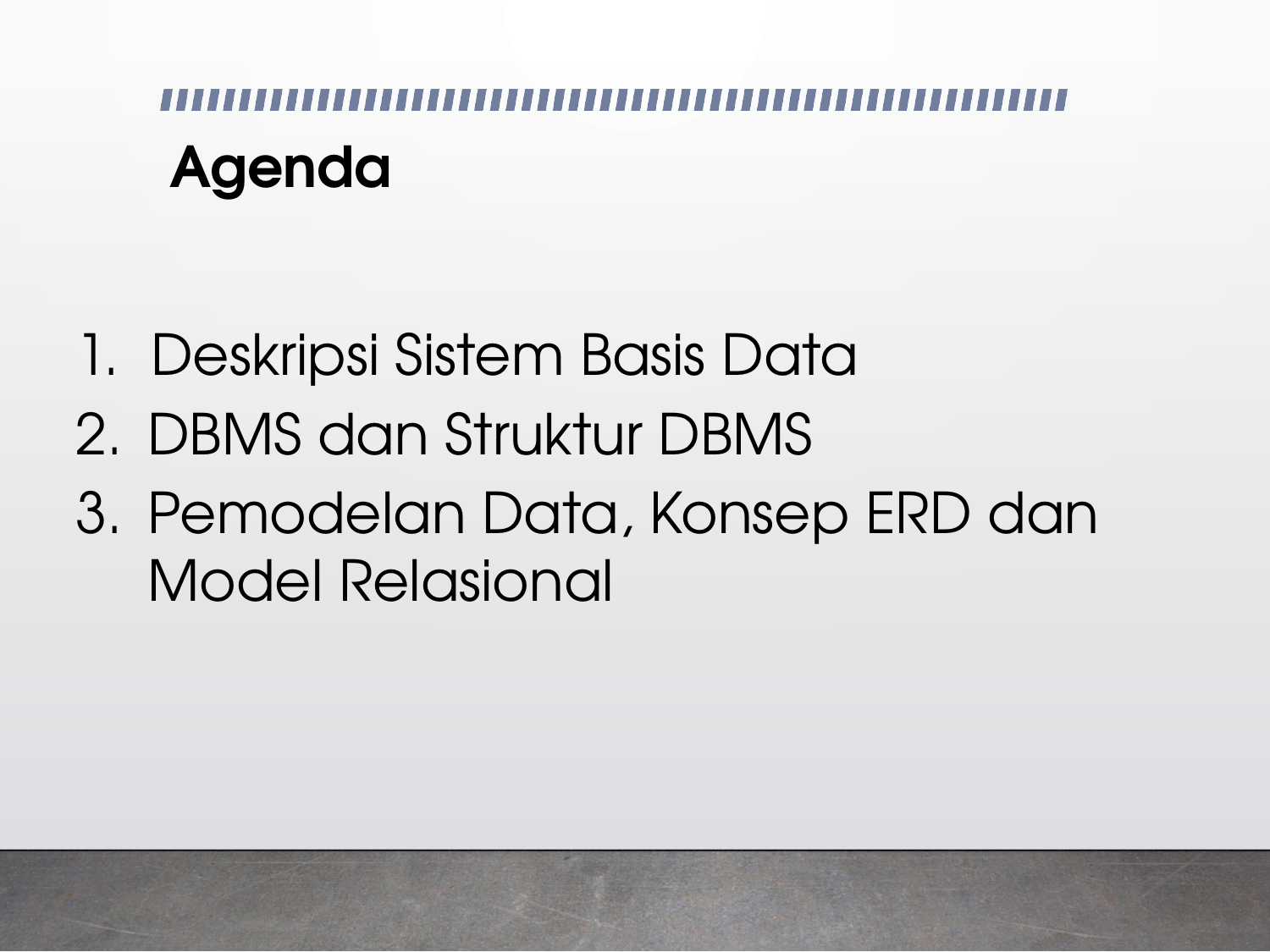

# Agenda
1.  Deskripsi Sistem Basis Data
DBMS dan Struktur DBMS
Pemodelan Data, Konsep ERD dan Model Relasional